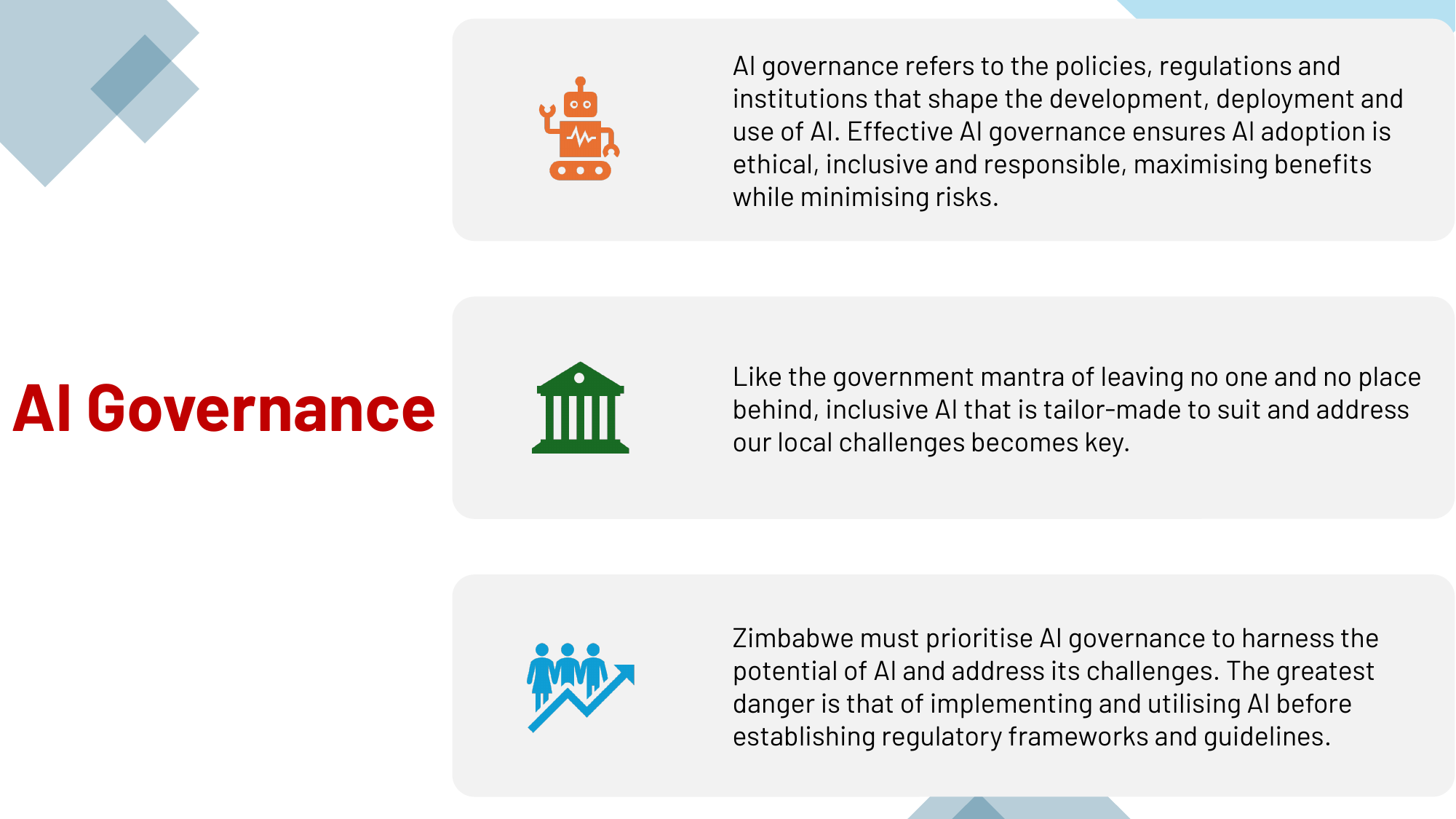

AI governance refers to the policies, regulations and institutions that shape the development, deployment and use of AI. Effective AI governance ensures AI adoption is ethical, inclusive and responsible, maximising benefits while minimising risks.
Like the government mantra of leaving no one and no place behind, inclusive AI that is tailor-made to suit and address our local challenges becomes key.
Zimbabwe must prioritise AI governance to harness the potential of AI and address its challenges. The greatest danger is that of implementing and utilising AI before establishing regulatory frameworks and guidelines.

# AI Governance